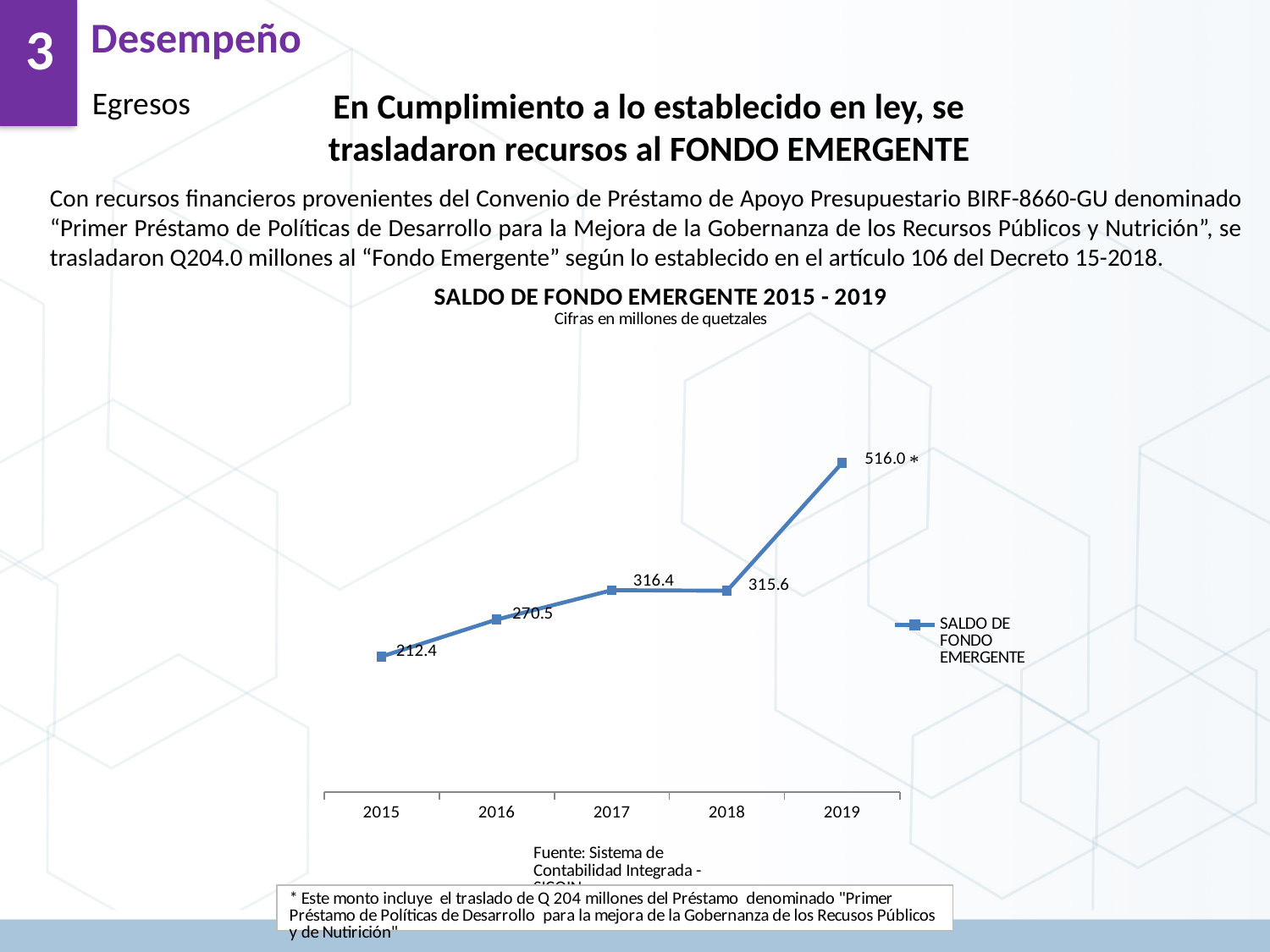

Desempeño
3
En Cumplimiento a lo establecido en ley, se trasladaron recursos al FONDO EMERGENTE
Egresos
Con recursos financieros provenientes del Convenio de Préstamo de Apoyo Presupuestario BIRF-8660-GU denominado “Primer Préstamo de Políticas de Desarrollo para la Mejora de la Gobernanza de los Recursos Públicos y Nutrición”, se trasladaron Q204.0 millones al “Fondo Emergente” según lo establecido en el artículo 106 del Decreto 15-2018.

### Chart

| Category | SALDO DE FONDO EMERGENTE  |
|---|---|
| 2015 | 212.38 |
| 2016 | 270.45 |
| 2017 | 316.39 |
| 2018 | 315.56 |
| 2019 | 516.02 |